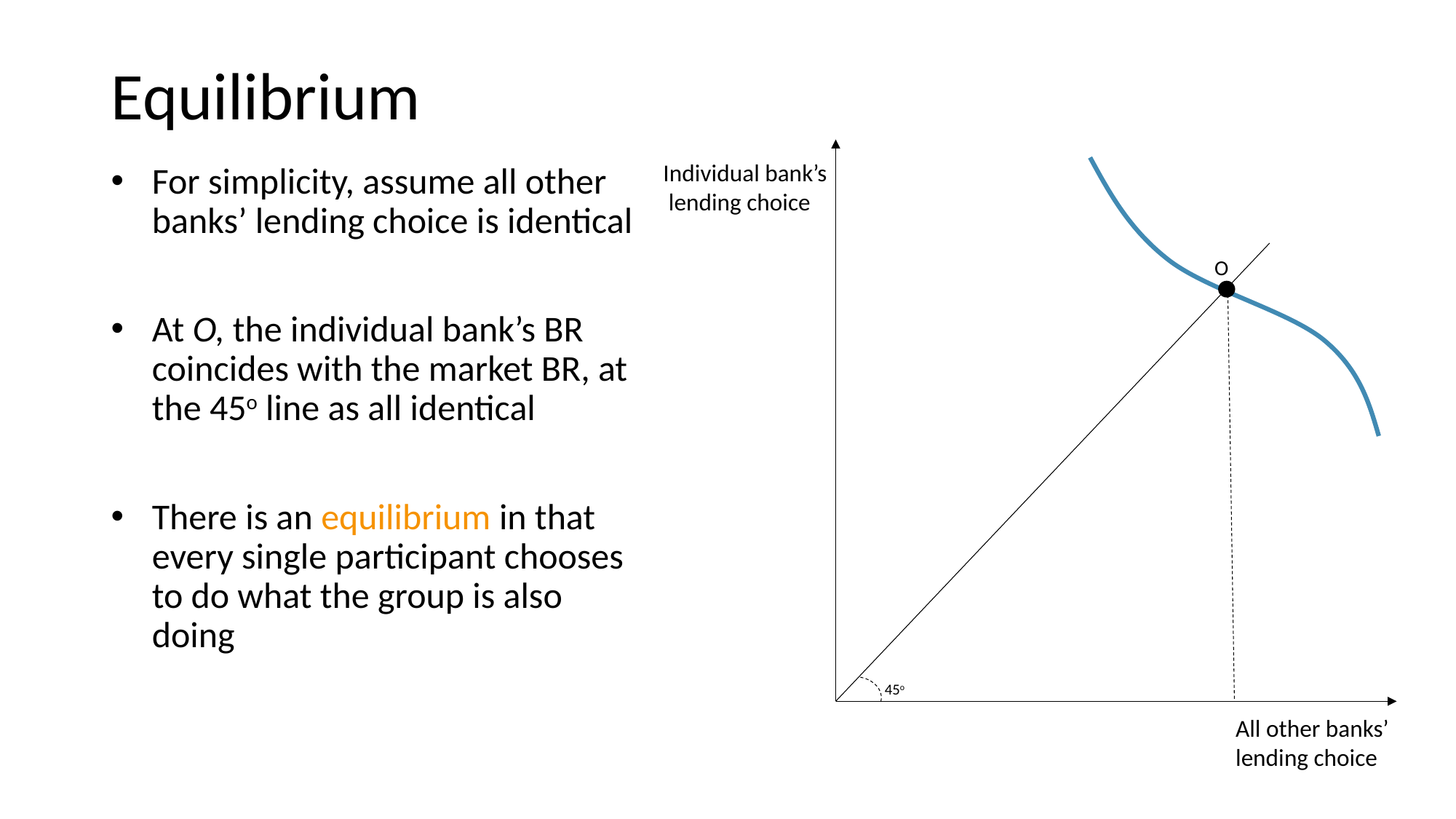

# Equilibrium
Individual bank’s
 lending choice

O

45o

All other banks’
lending choice
For simplicity, assume all other banks’ lending choice is identical

At O, the individual bank’s BR coincides with the market BR, at the 45o line as all identical

There is an equilibrium in that every single participant chooses to do what the group is also doing